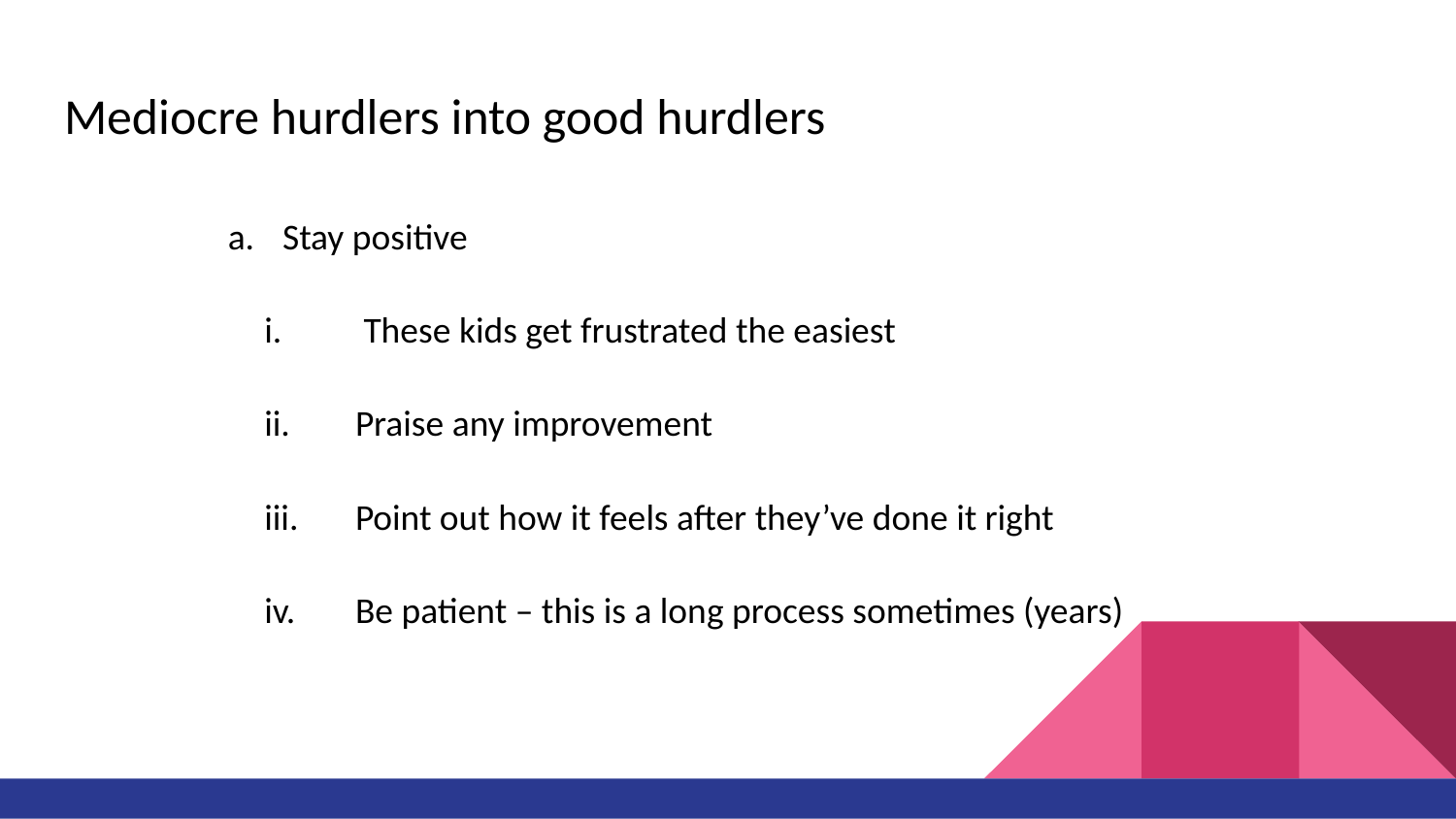

# Mediocre hurdlers into good hurdlers

Stay positive

 These kids get frustrated the easiest

Praise any improvement

Point out how it feels after they’ve done it right

Be patient – this is a long process sometimes (years)